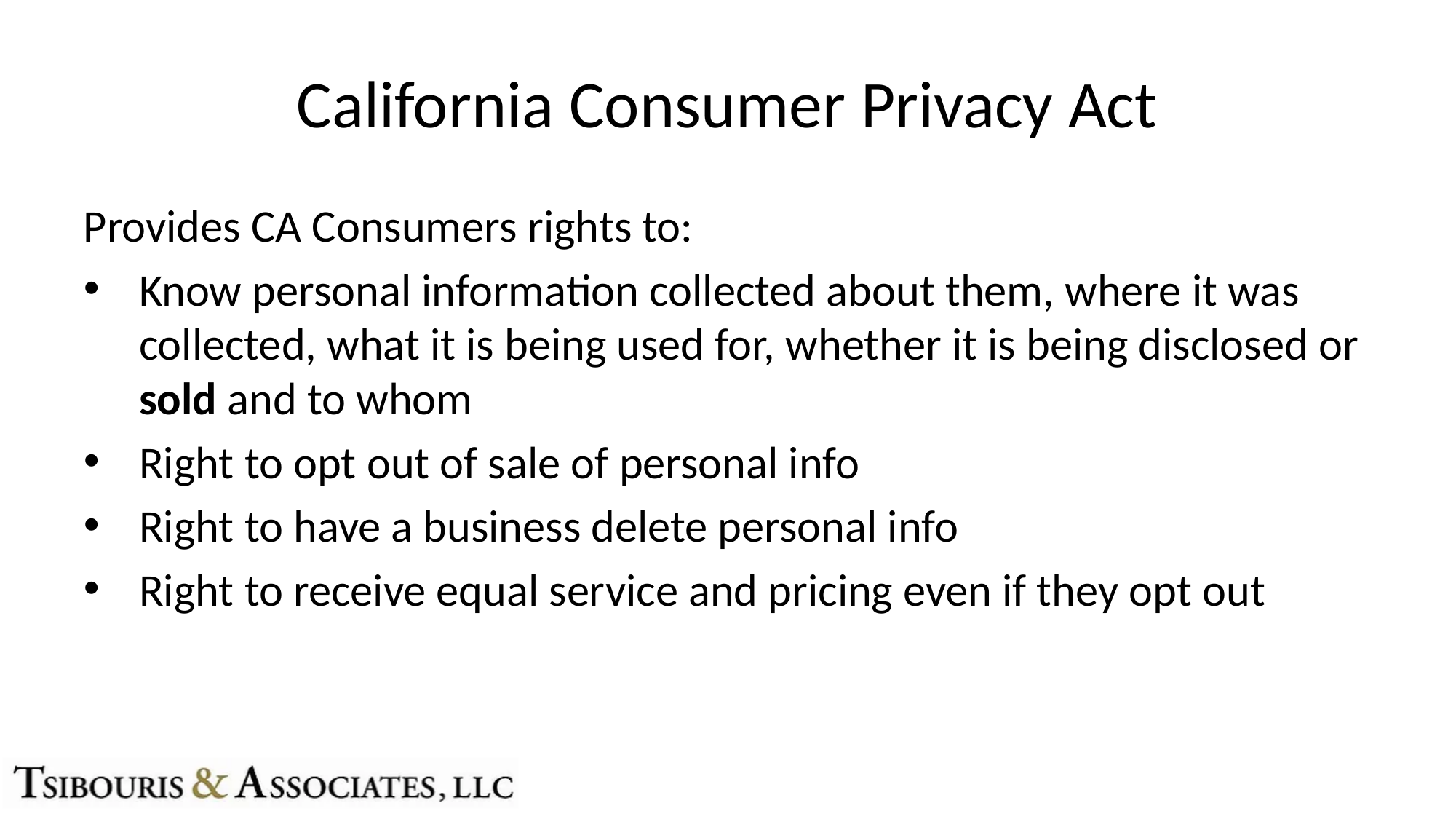

# California Consumer Privacy Act
Provides CA Consumers rights to:
Know personal information collected about them, where it was collected, what it is being used for, whether it is being disclosed or sold and to whom
Right to opt out of sale of personal info
Right to have a business delete personal info
Right to receive equal service and pricing even if they opt out